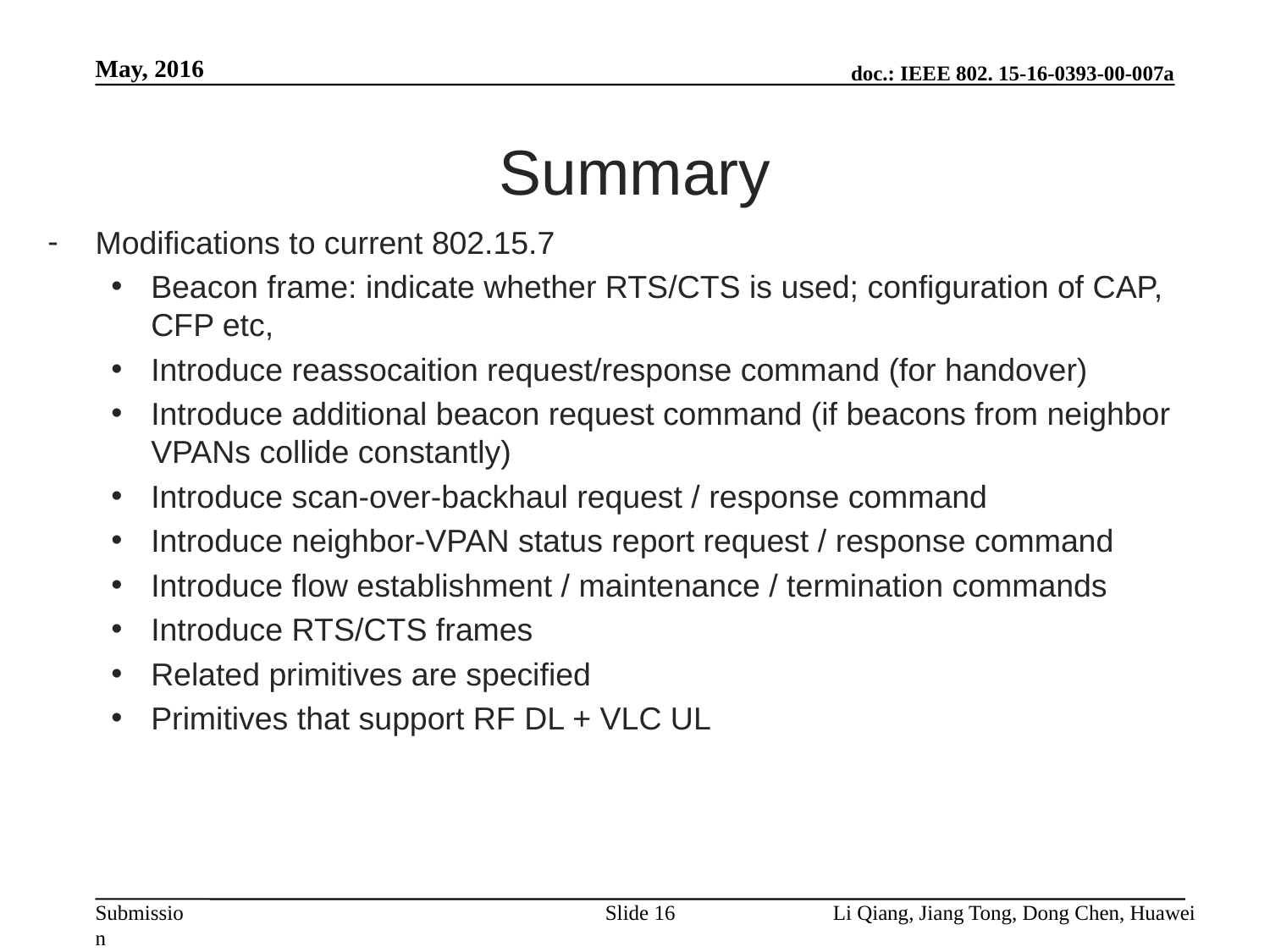

May, 2016
# Summary
Modifications to current 802.15.7
Beacon frame: indicate whether RTS/CTS is used; configuration of CAP, CFP etc,
Introduce reassocaition request/response command (for handover)
Introduce additional beacon request command (if beacons from neighbor VPANs collide constantly)
Introduce scan-over-backhaul request / response command
Introduce neighbor-VPAN status report request / response command
Introduce flow establishment / maintenance / termination commands
Introduce RTS/CTS frames
Related primitives are specified
Primitives that support RF DL + VLC UL
Slide 16
Li Qiang, Jiang Tong, Dong Chen, Huawei